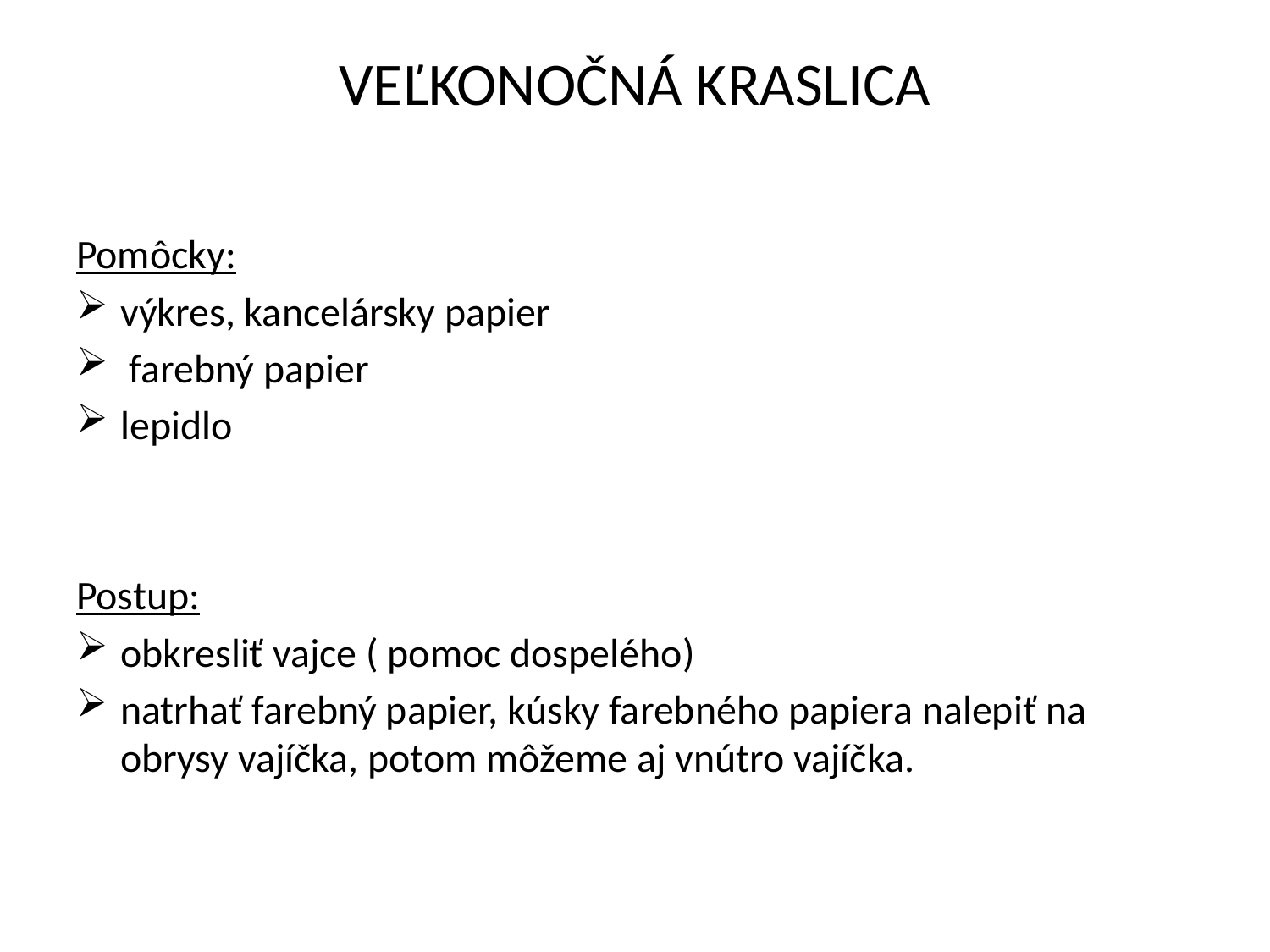

# VEĽKONOČNÁ KRASLICA
Pomôcky:
výkres, kancelársky papier
 farebný papier
lepidlo

Postup:
obkresliť vajce ( pomoc dospelého)
natrhať farebný papier, kúsky farebného papiera nalepiť na obrysy vajíčka, potom môžeme aj vnútro vajíčka.